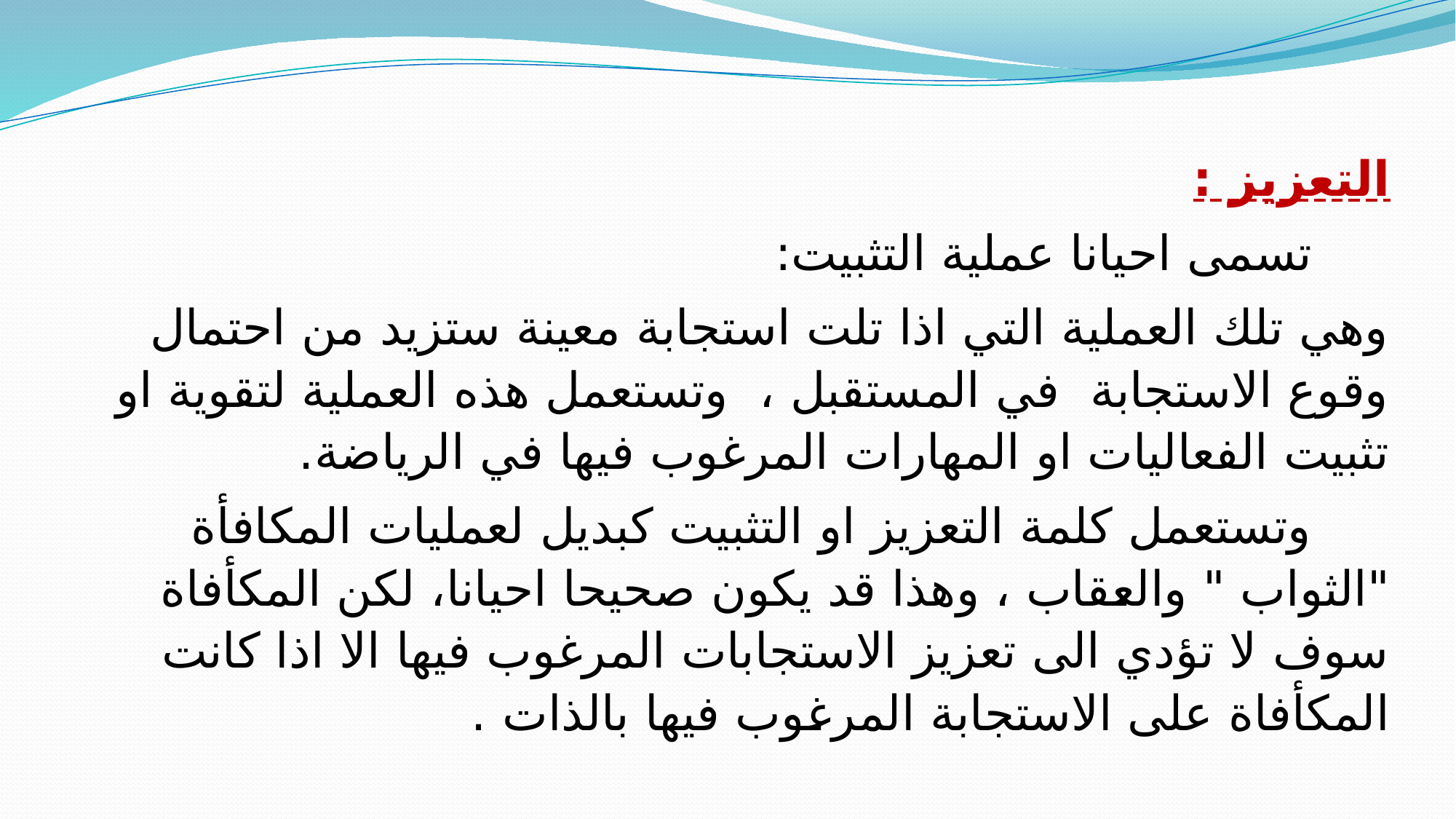

التعزيز :
     تسمى احيانا عملية التثبيت:
وهي تلك العملية التي اذا تلت استجابة معينة ستزيد من احتمال وقوع الاستجابة  في المستقبل ،  وتستعمل هذه العملية لتقوية او تثبيت الفعاليات او المهارات المرغوب فيها في الرياضة.
     وتستعمل كلمة التعزيز او التثبيت كبديل لعمليات المكافأة "الثواب " والعقاب ، وهذا قد يكون صحيحا احيانا، لكن المكأفاة سوف لا تؤدي الى تعزيز الاستجابات المرغوب فيها الا اذا كانت المكأفاة على الاستجابة المرغوب فيها بالذات .